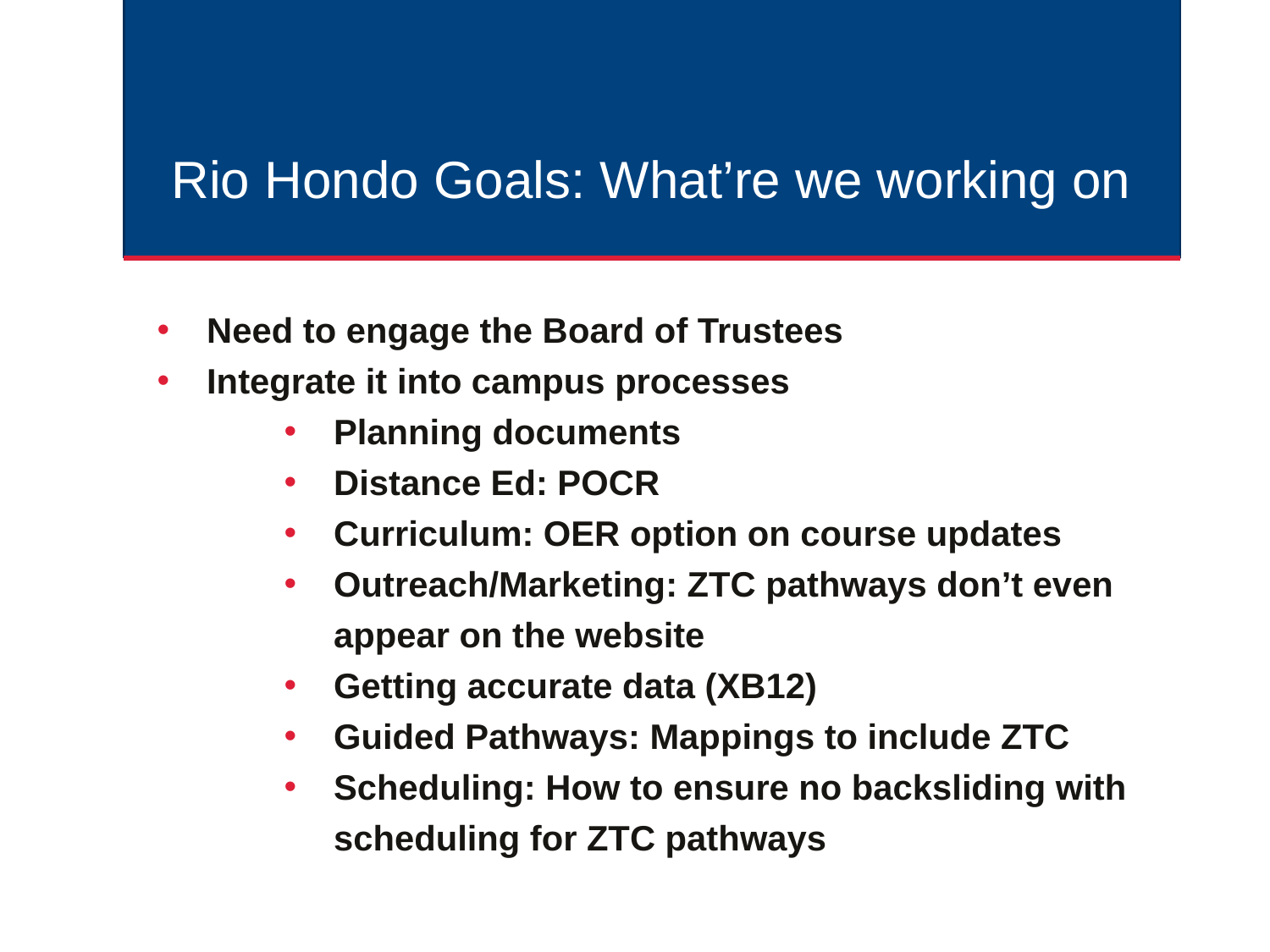

# Rio Hondo Goals: What’re we working on
Need to engage the Board of Trustees
Integrate it into campus processes
Planning documents
Distance Ed: POCR
Curriculum: OER option on course updates
Outreach/Marketing: ZTC pathways don’t even appear on the website
Getting accurate data (XB12)
Guided Pathways: Mappings to include ZTC
Scheduling: How to ensure no backsliding with scheduling for ZTC pathways